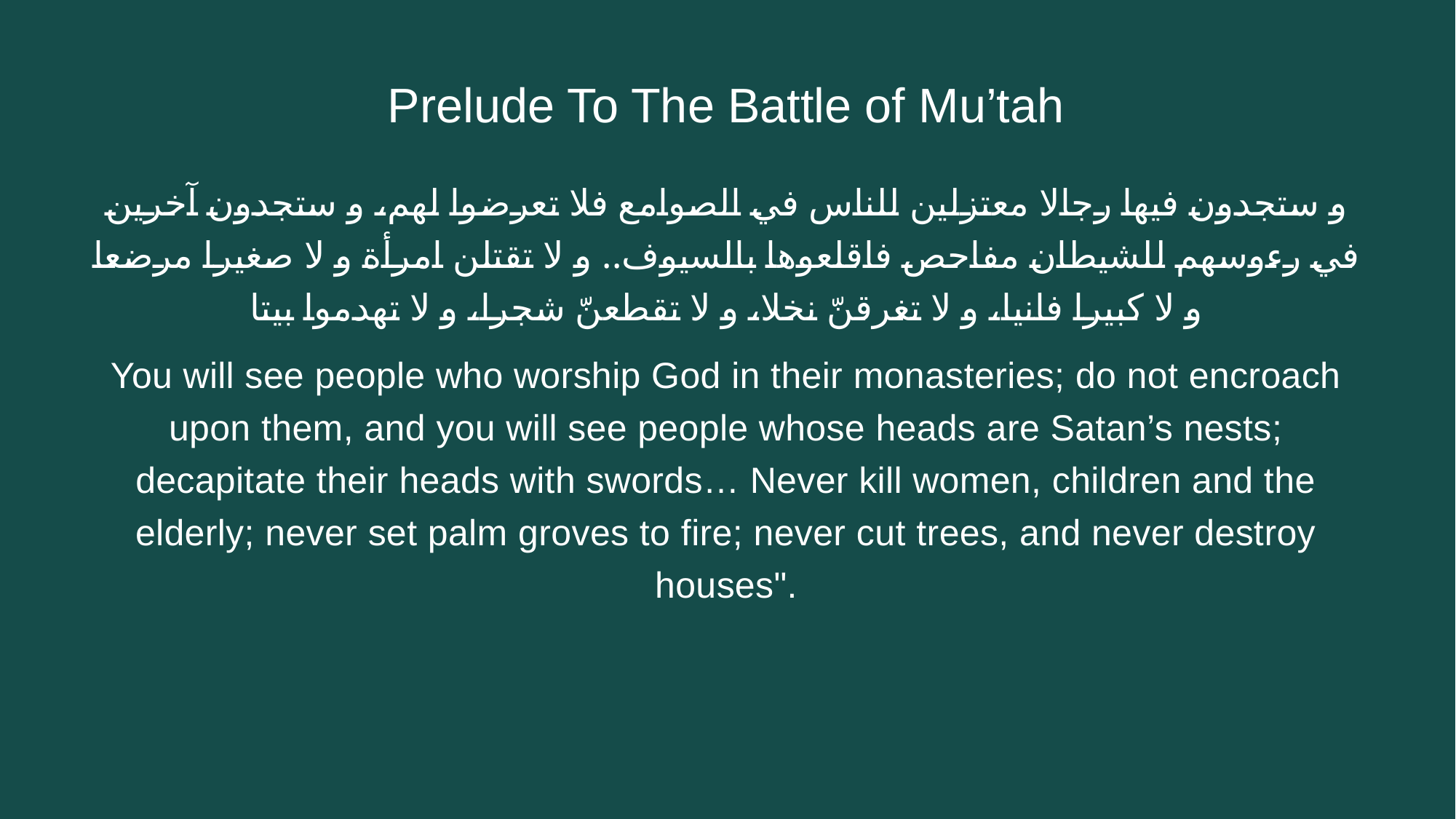

# Prelude To The Battle of Mu’tah
و ستجدون فيها رجالا معتزلين للناس في الصوامع فلا تعرضوا لهم، و ستجدون آخرين في رءوسهم للشيطان مفاحص فاقلعوها بالسيوف.. و لا تقتلن امرأة و لا صغيرا مرضعا و لا كبيرا فانيا، و لا تغرقنّ نخلا، و لا تقطعنّ شجرا، و لا تهدموا بيتا
You will see people who worship God in their monasteries; do not encroach upon them, and you will see people whose heads are Satan’s nests; decapitate their heads with swords… Never kill women, children and the elderly; never set palm groves to fire; never cut trees, and never destroy houses".